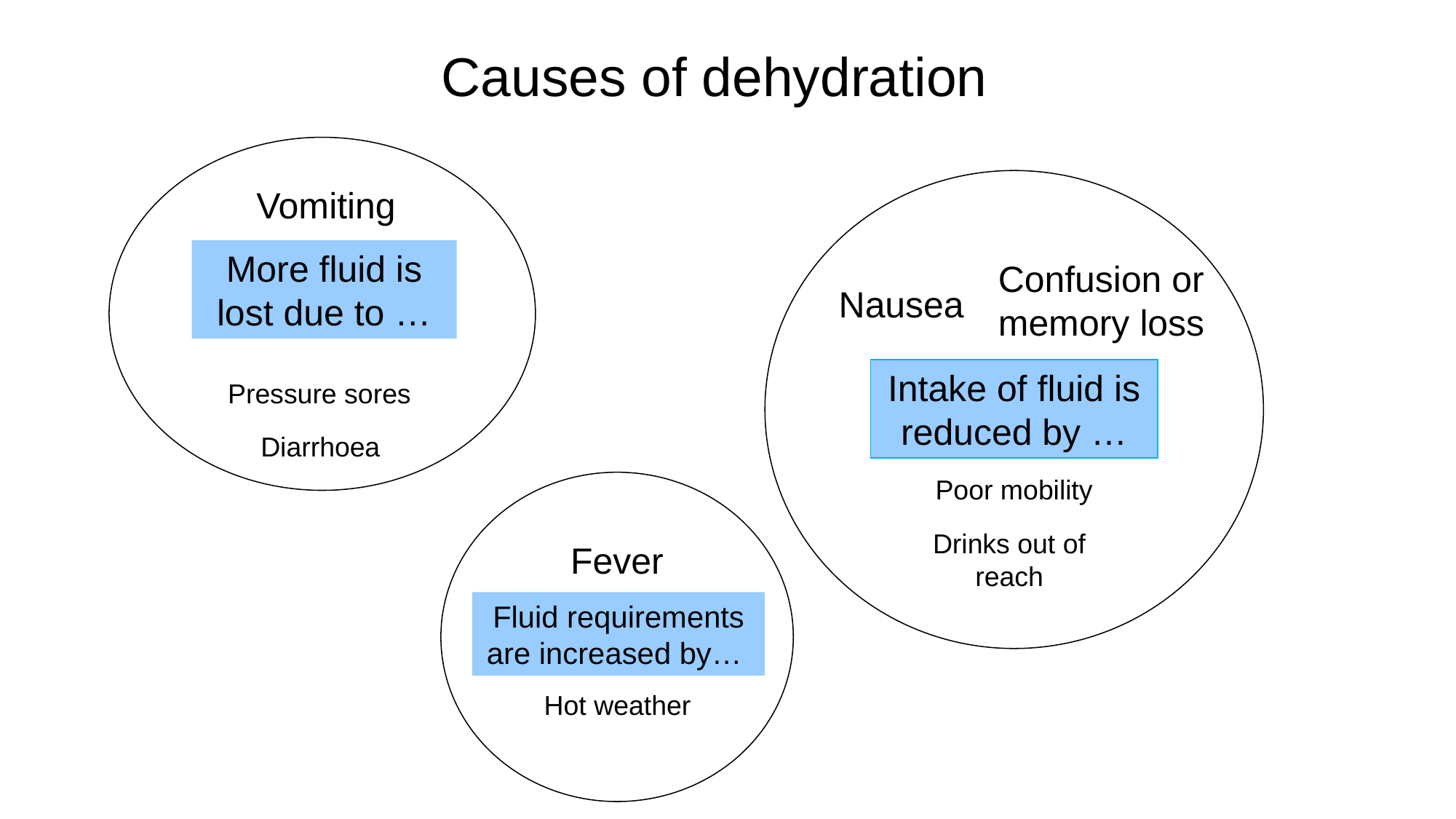

# Causes of dehydration

Vomiting
More fluid is lost due to …
Confusion or memory loss
Nausea
Intake of fluid is reduced by …
Pressure sores
Diarrhoea
Poor mobility

Drinks out of reach
Fever
Fluid requirements are increased by…
 Hot weather